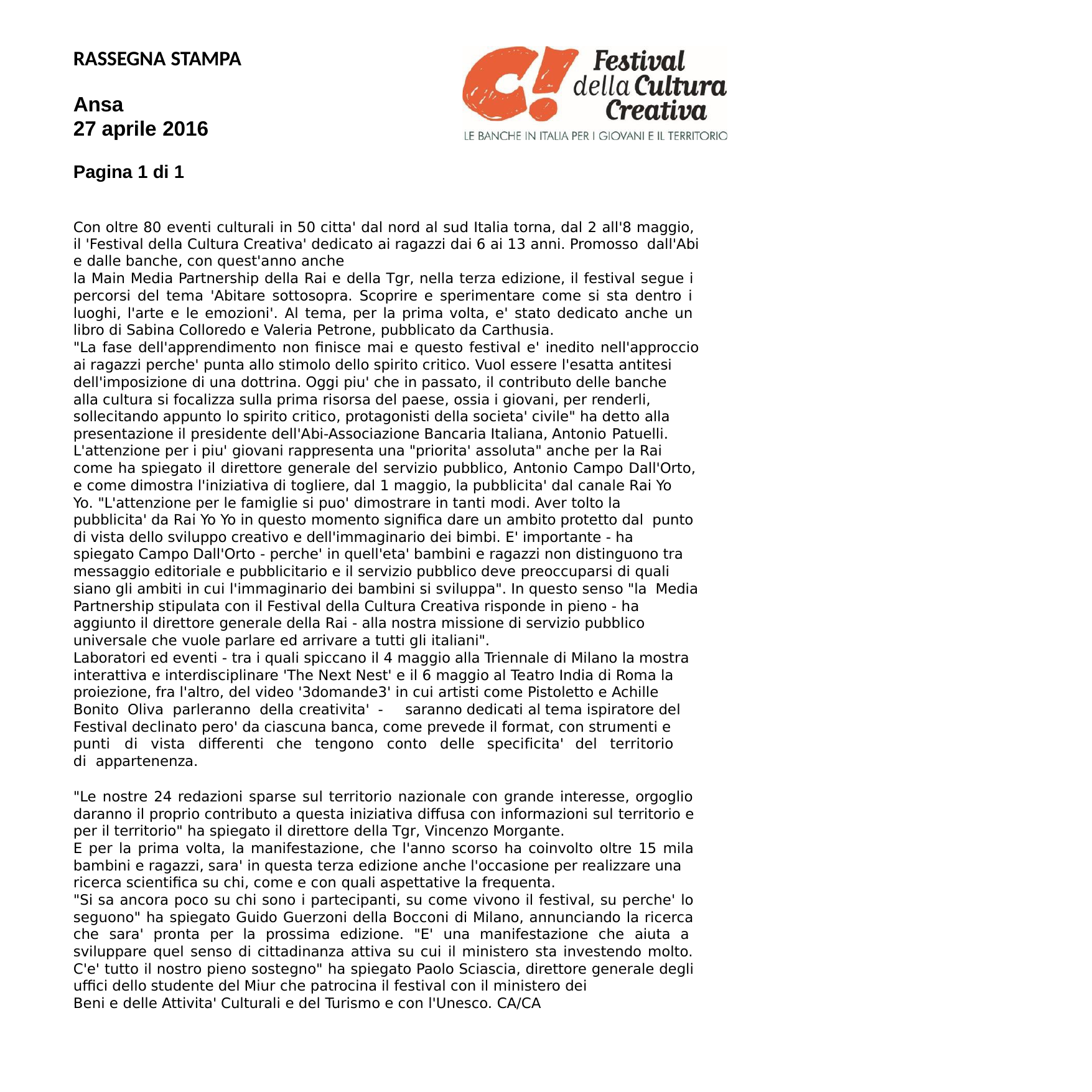

RASSEGNA STAMPA

Ansa
27 aprile 2016
Pagina 1 di 1

Con oltre 80 eventi culturali in 50 citta' dal nord al sud Italia torna, dal 2 all'8 maggio,  il 'Festival della Cultura Creativa' dedicato ai ragazzi dai 6 ai 13 anni. Promosso  dall'Abi e dalle banche, con quest'anno anche
la Main Media Partnership della Rai e della Tgr, nella terza edizione, il festival segue i  percorsi del tema 'Abitare sottosopra. Scoprire e sperimentare come si sta dentro i  luoghi, l'arte e le emozioni'. Al tema, per la prima volta, e' stato dedicato anche un  libro di Sabina Colloredo e Valeria Petrone, pubblicato da Carthusia.
"La fase dell'apprendimento non finisce mai e questo festival e' inedito nell'approccio
ai ragazzi perche' punta allo stimolo dello spirito critico. Vuol essere l'esatta antitesi  dell'imposizione di una dottrina. Oggi piu' che in passato, il contributo delle banche  alla cultura si focalizza sulla prima risorsa del paese, ossia i giovani, per renderli,  sollecitando appunto lo spirito critico, protagonisti della societa' civile" ha detto alla  presentazione il presidente dell'Abi-Associazione Bancaria Italiana, Antonio Patuelli.
L'attenzione per i piu' giovani rappresenta una "priorita' assoluta" anche per la Rai  come ha spiegato il direttore generale del servizio pubblico, Antonio Campo Dall'Orto,
e come dimostra l'iniziativa di togliere, dal 1 maggio, la pubblicita' dal canale Rai Yo  Yo. "L'attenzione per le famiglie si puo' dimostrare in tanti modi. Aver tolto la  pubblicita' da Rai Yo Yo in questo momento significa dare un ambito protetto dal  punto di vista dello sviluppo creativo e dell'immaginario dei bimbi. E' importante - ha  spiegato Campo Dall'Orto - perche' in quell'eta' bambini e ragazzi non distinguono tra  messaggio editoriale e pubblicitario e il servizio pubblico deve preoccuparsi di quali  siano gli ambiti in cui l'immaginario dei bambini si sviluppa". In questo senso "la  Media Partnership stipulata con il Festival della Cultura Creativa risponde in pieno - ha  aggiunto il direttore generale della Rai - alla nostra missione di servizio pubblico  universale che vuole parlare ed arrivare a tutti gli italiani".
Laboratori ed eventi - tra i quali spiccano il 4 maggio alla Triennale di Milano la mostra  interattiva e interdisciplinare 'The Next Nest' e il 6 maggio al Teatro India di Roma la  proiezione, fra l'altro, del video '3domande3' in cui artisti come Pistoletto e Achille  Bonito  Oliva  parleranno  della creativita' -		saranno dedicati al tema ispiratore del  Festival declinato pero' da ciascuna banca, come prevede il format, con strumenti e  punti	di	vista	differenti	che	tengono	conto	delle	specificita'	del	territorio	di  appartenenza.

"Le nostre 24 redazioni sparse sul territorio nazionale con grande interesse, orgoglio  daranno il proprio contributo a questa iniziativa diffusa con informazioni sul territorio e  per il territorio" ha spiegato il direttore della Tgr, Vincenzo Morgante.
E per la prima volta, la manifestazione, che l'anno scorso ha coinvolto oltre 15 mila
bambini e ragazzi, sara' in questa terza edizione anche l'occasione per realizzare una  ricerca scientifica su chi, come e con quali aspettative la frequenta.
"Si sa ancora poco su chi sono i partecipanti, su come vivono il festival, su perche' lo
seguono" ha spiegato Guido Guerzoni della Bocconi di Milano, annunciando la ricerca  che sara' pronta per la prossima edizione. "E' una manifestazione che aiuta a  sviluppare quel senso di cittadinanza attiva su cui il ministero sta investendo molto.  C'e' tutto il nostro pieno sostegno" ha spiegato Paolo Sciascia, direttore generale degli  uffici dello studente del Miur che patrocina il festival con il ministero dei
Beni e delle Attivita' Culturali e del Turismo e con l'Unesco. CA/CA